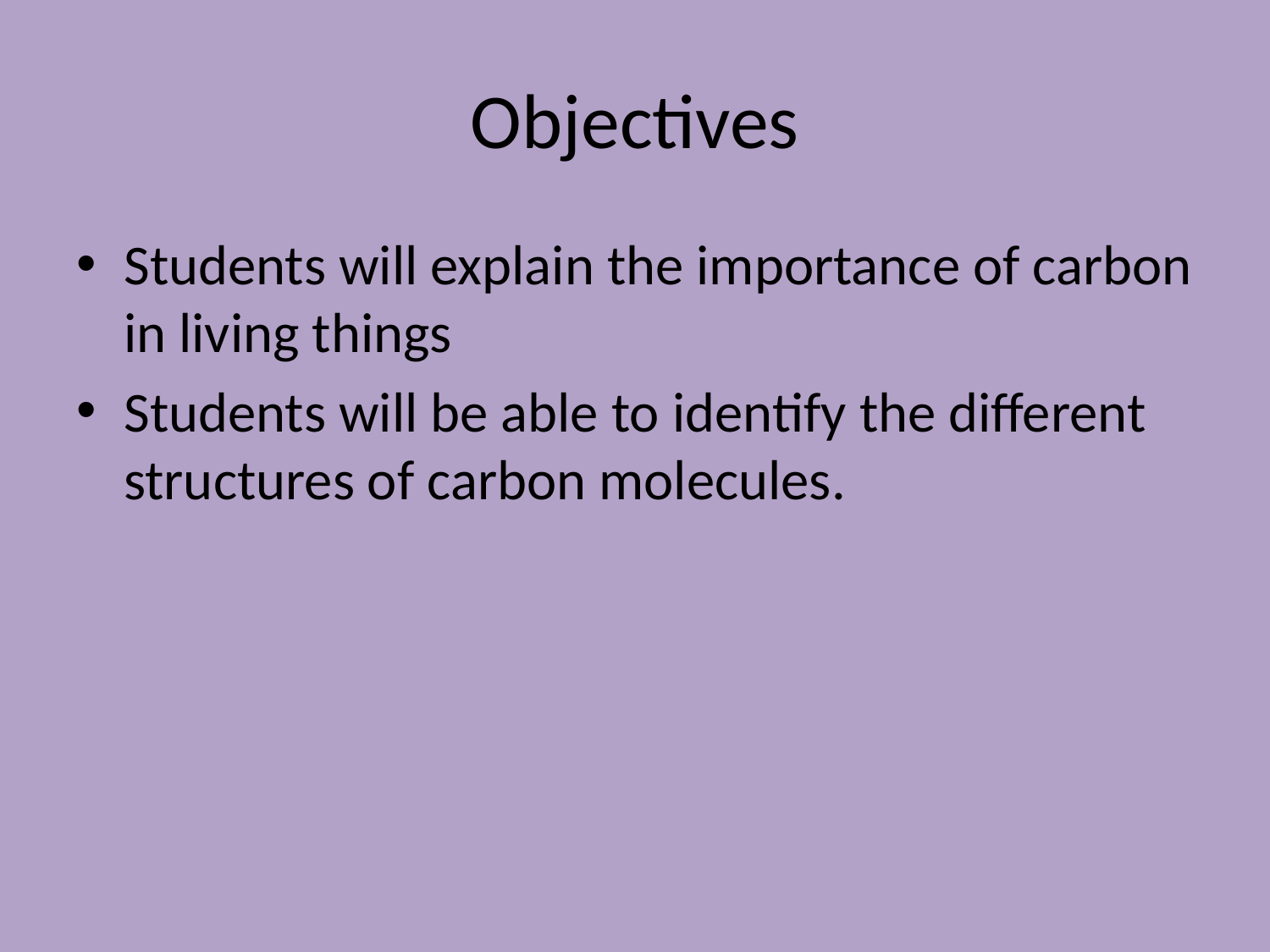

# Objectives
Students will explain the importance of carbon in living things
Students will be able to identify the different structures of carbon molecules.